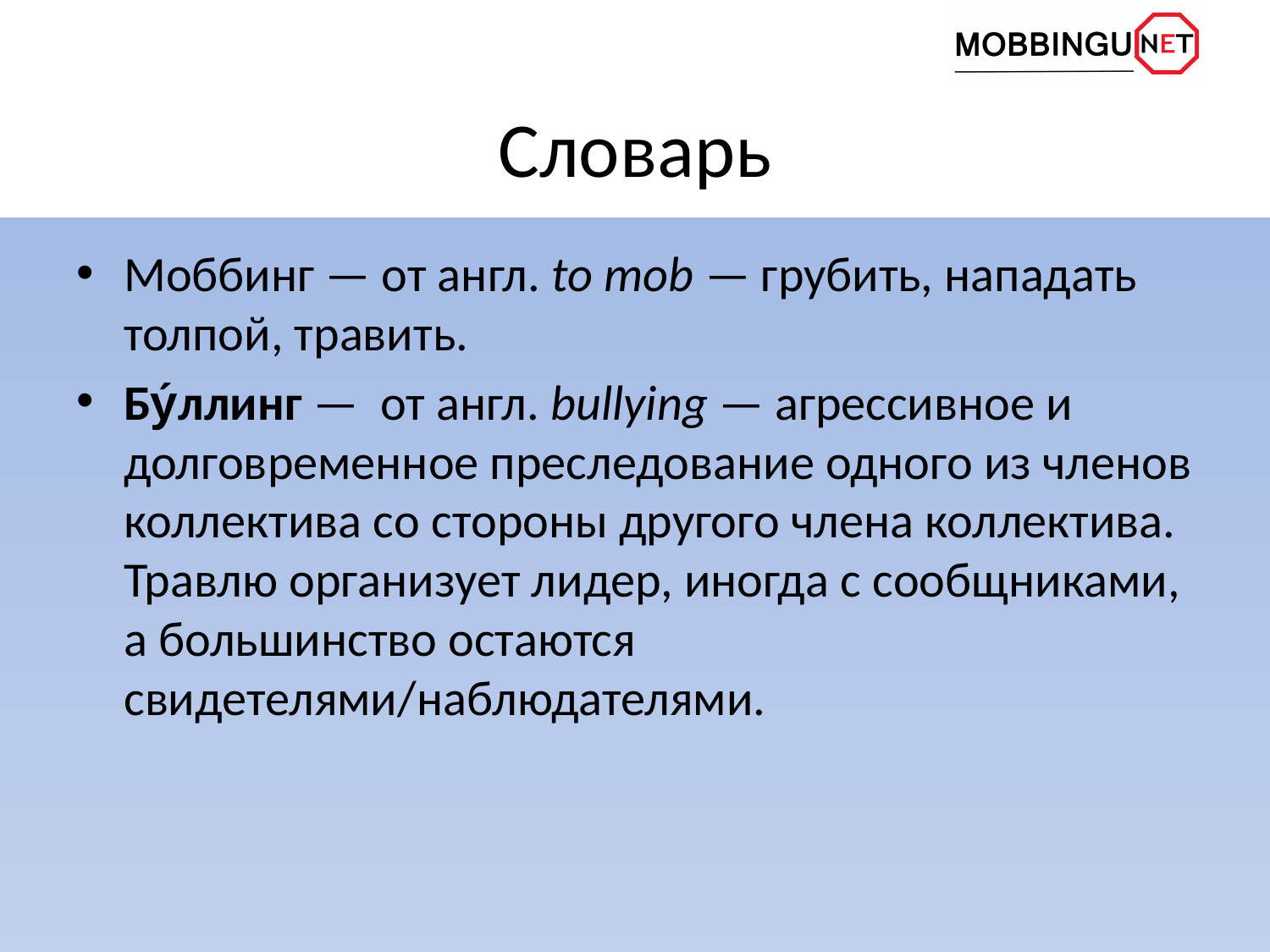

# Словарь
Моббинг — от англ. to mob — грубить, нападать толпой, травить.
Бу́ллинг —  от англ. bullying — агрессивное и долговременное преследование одного из членов коллектива со стороны другого члена коллектива. Травлю организует лидер, иногда с сообщниками, а большинство остаются свидетелями/наблюдателями.